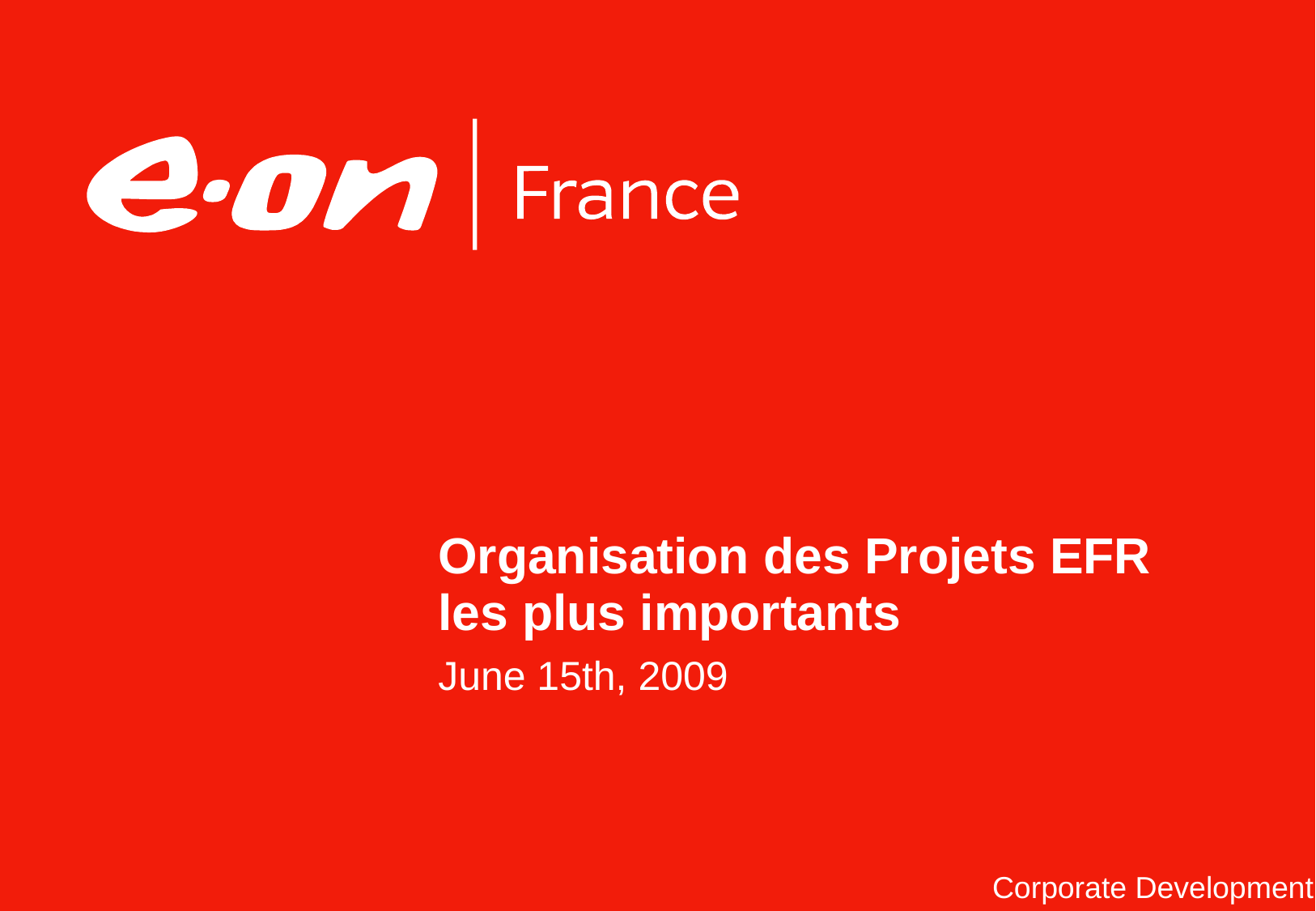

# Organisation des Projets EFR les plus importants June 15th, 2009
Corporate Development